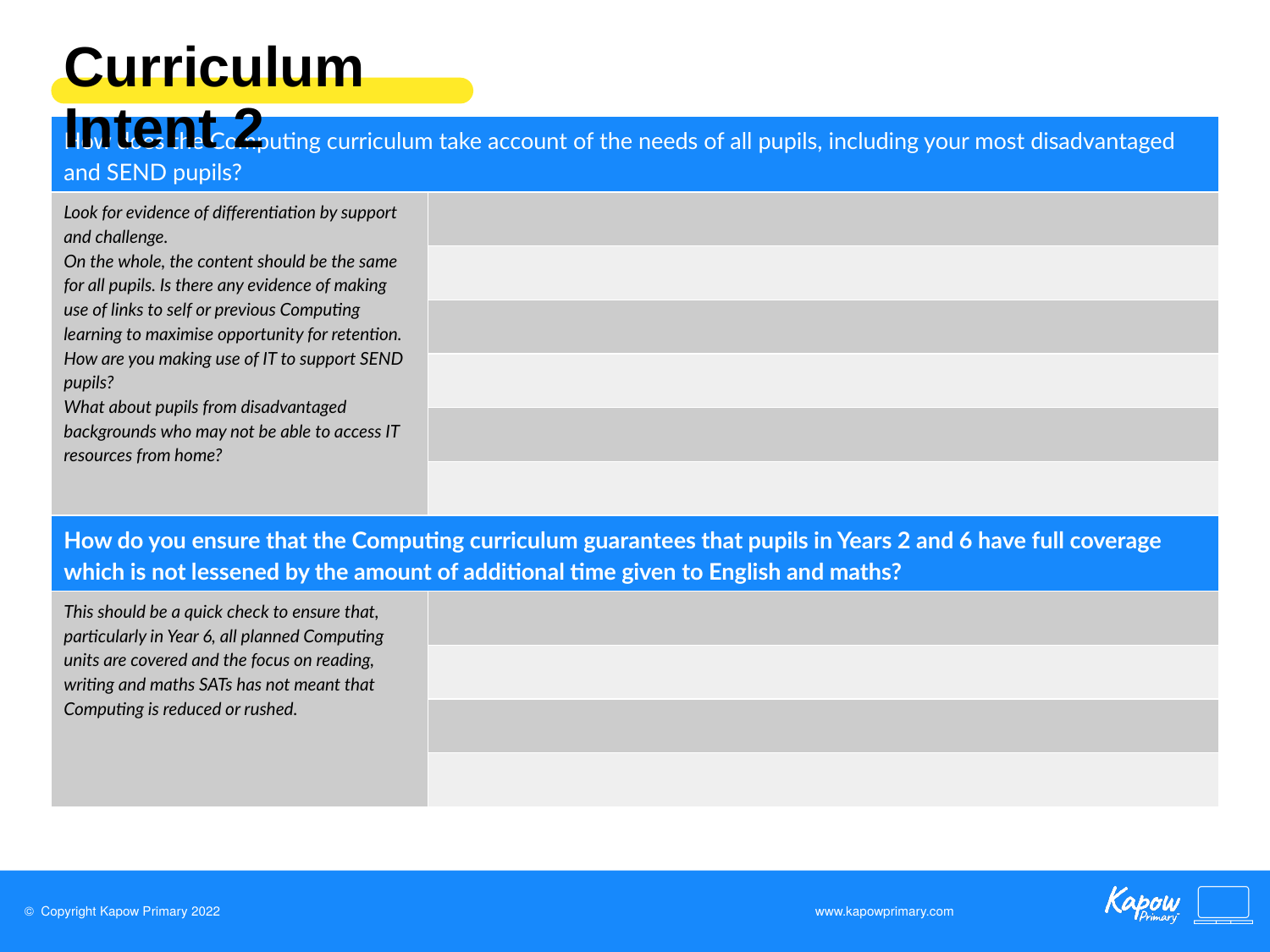

Curriculum Intent 2

| How does the Computing curriculum take account of the needs of all pupils, including your most disadvantaged and SEND pupils? |  |
| --- | --- |
| Look for evidence of differentiation by support and challenge. On the whole, the content should be the same for all pupils. Is there any evidence of making use of links to self or previous Computing learning to maximise opportunity for retention. How are you making use of IT to support SEND pupils? What about pupils from disadvantaged backgrounds who may not be able to access IT resources from home? |  |
|  |  |
|  |  |
|  |  |
|  |  |
|  |  |
| How do you ensure that the Computing curriculum guarantees that pupils in Years 2 and 6 have full coverage which is not lessened by the amount of additional time given to English and maths? |  |
| This should be a quick check to ensure that, particularly in Year 6, all planned Computing units are covered and the focus on reading, writing and maths SATs has not meant that Computing is reduced or rushed. |  |
|  |  |
|  |  |
|  |  |